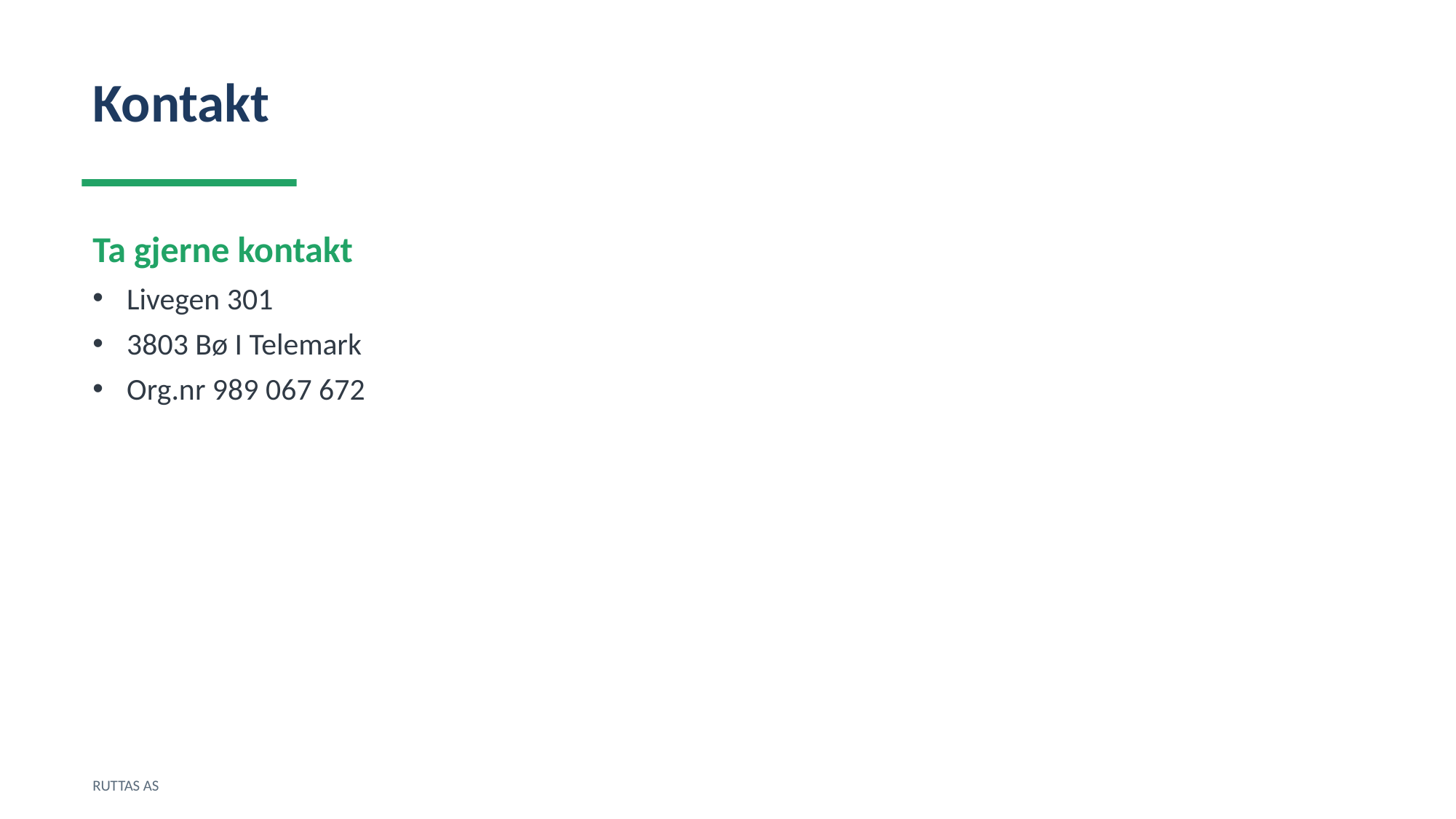

Kontakt

Ta gjerne kontakt
Livegen 301
3803 Bø I Telemark
Org.nr 989 067 672
RUTTAS AS